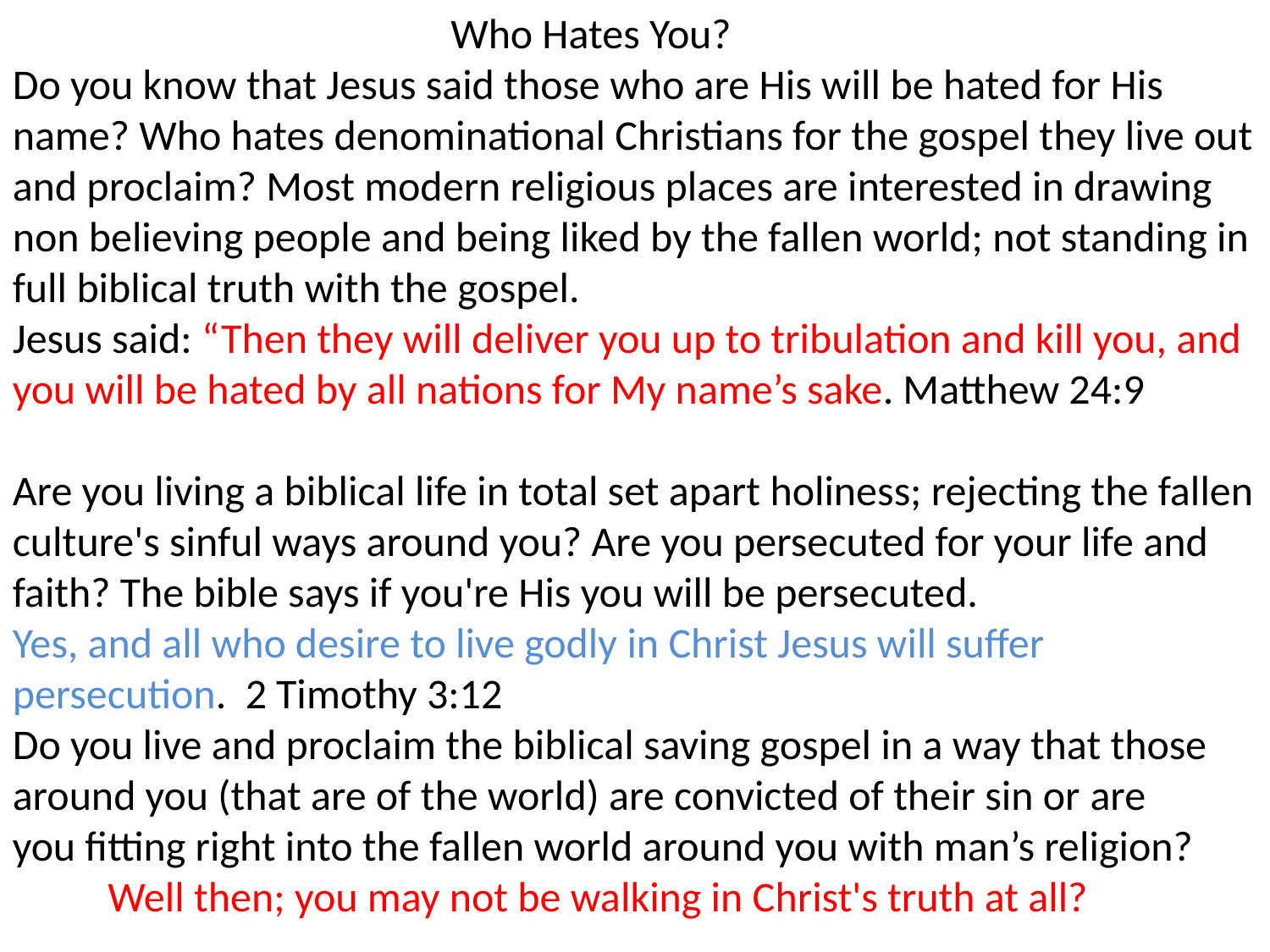

Who Hates You?
Do you know that Jesus said those who are His will be hated for His name? Who hates denominational Christians for the gospel they live out and proclaim? Most modern religious places are interested in drawing non believing people and being liked by the fallen world; not standing in full biblical truth with the gospel.
Jesus said: “Then they will deliver you up to tribulation and kill you, and you will be hated by all nations for My name’s sake. Matthew 24:9

Are you living a biblical life in total set apart holiness; rejecting the fallen culture's sinful ways around you? Are you persecuted for your life and faith? The bible says if you're His you will be persecuted.  
Yes, and all who desire to live godly in Christ Jesus will suffer persecution.  2 Timothy 3:12
Do you live and proclaim the biblical saving gospel in a way that those around you (that are of the world) are convicted of their sin or are
you fitting right into the fallen world around you with man’s religion?
          Well then; you may not be walking in Christ's truth at all?